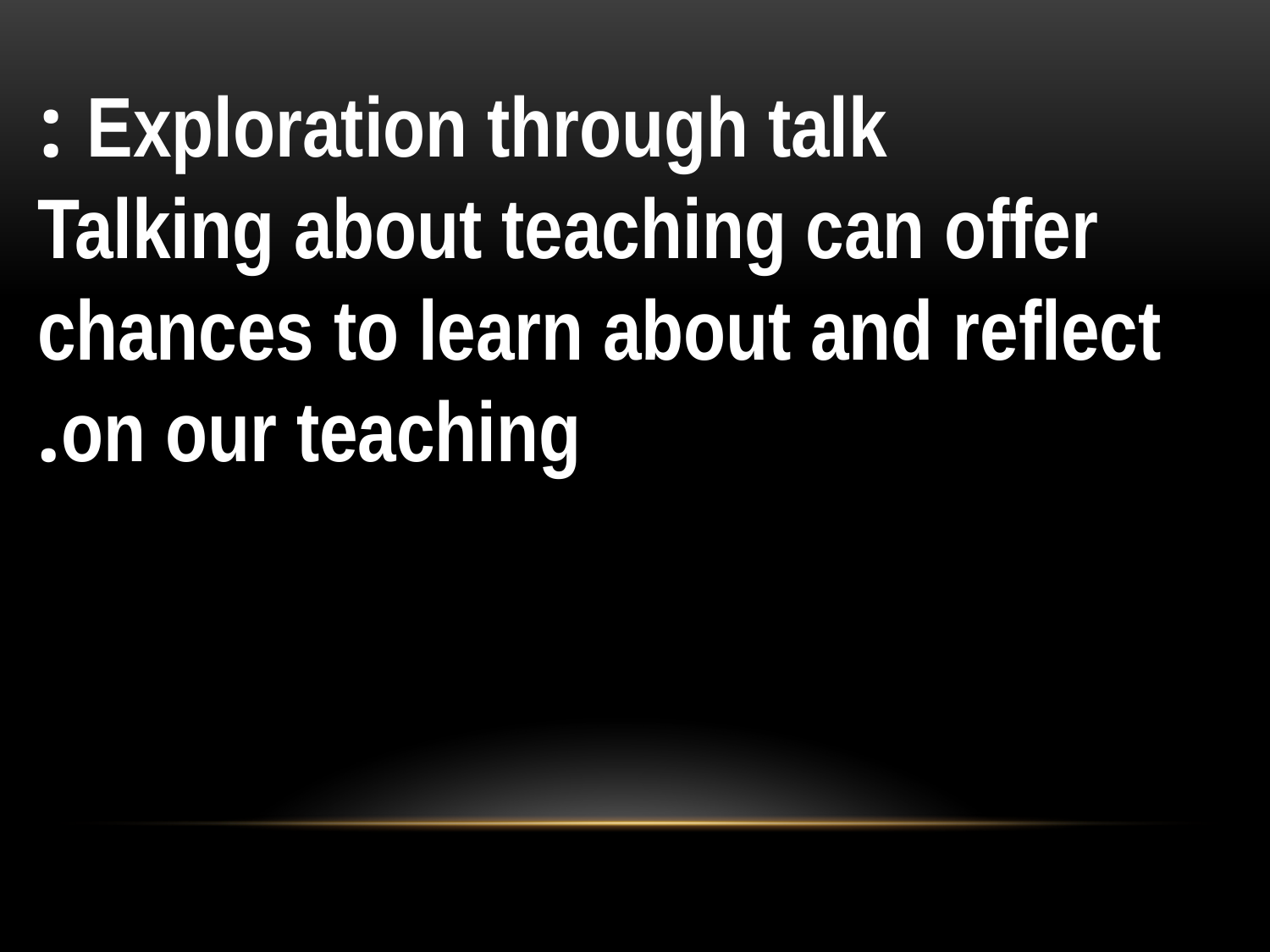

Exploration through talk :
Talking about teaching can offer chances to learn about and reflect on our teaching.